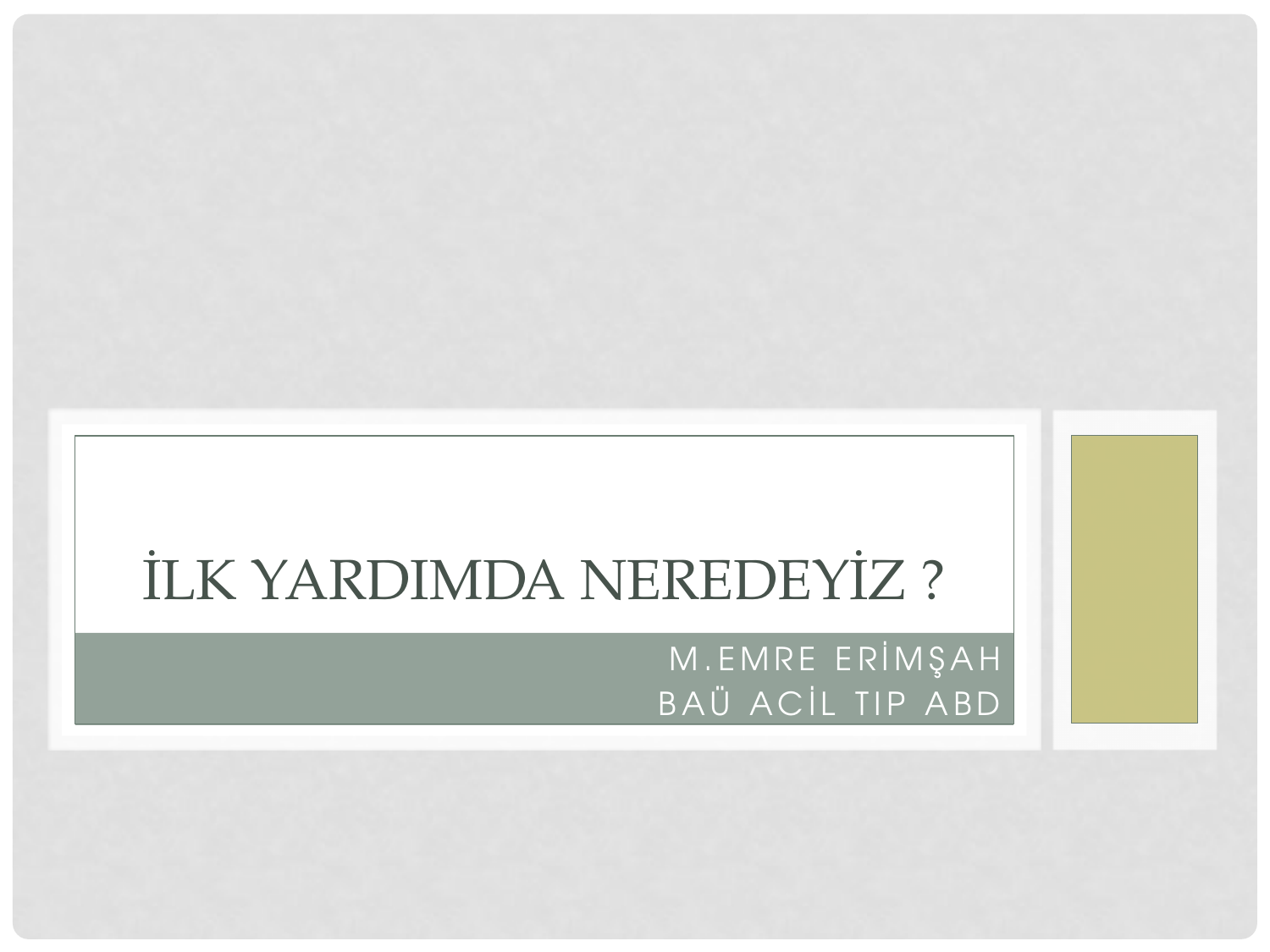

# İLK YARDIMDA NEREDEYİZ ?
m.Emre Erİmşah
Baü AcİL TIP ABD